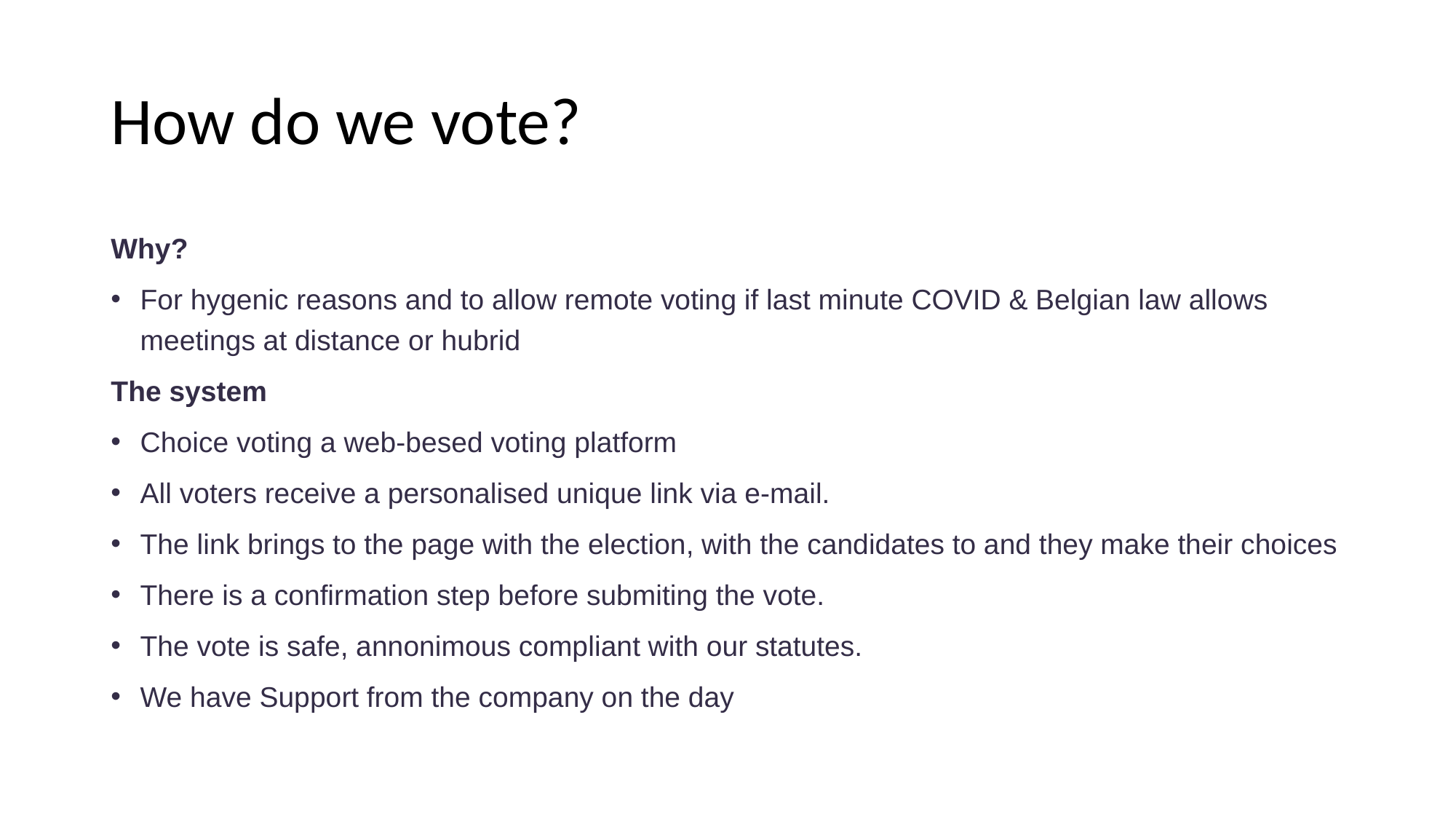

# How do we vote?
Why?
For hygenic reasons and to allow remote voting if last minute COVID & Belgian law allows meetings at distance or hubrid
The system
Choice voting a web-besed voting platform
All voters receive a personalised unique link via e-mail.
The link brings to the page with the election, with the candidates to and they make their choices
There is a confirmation step before submiting the vote.
The vote is safe, annonimous compliant with our statutes.
We have Support from the company on the day